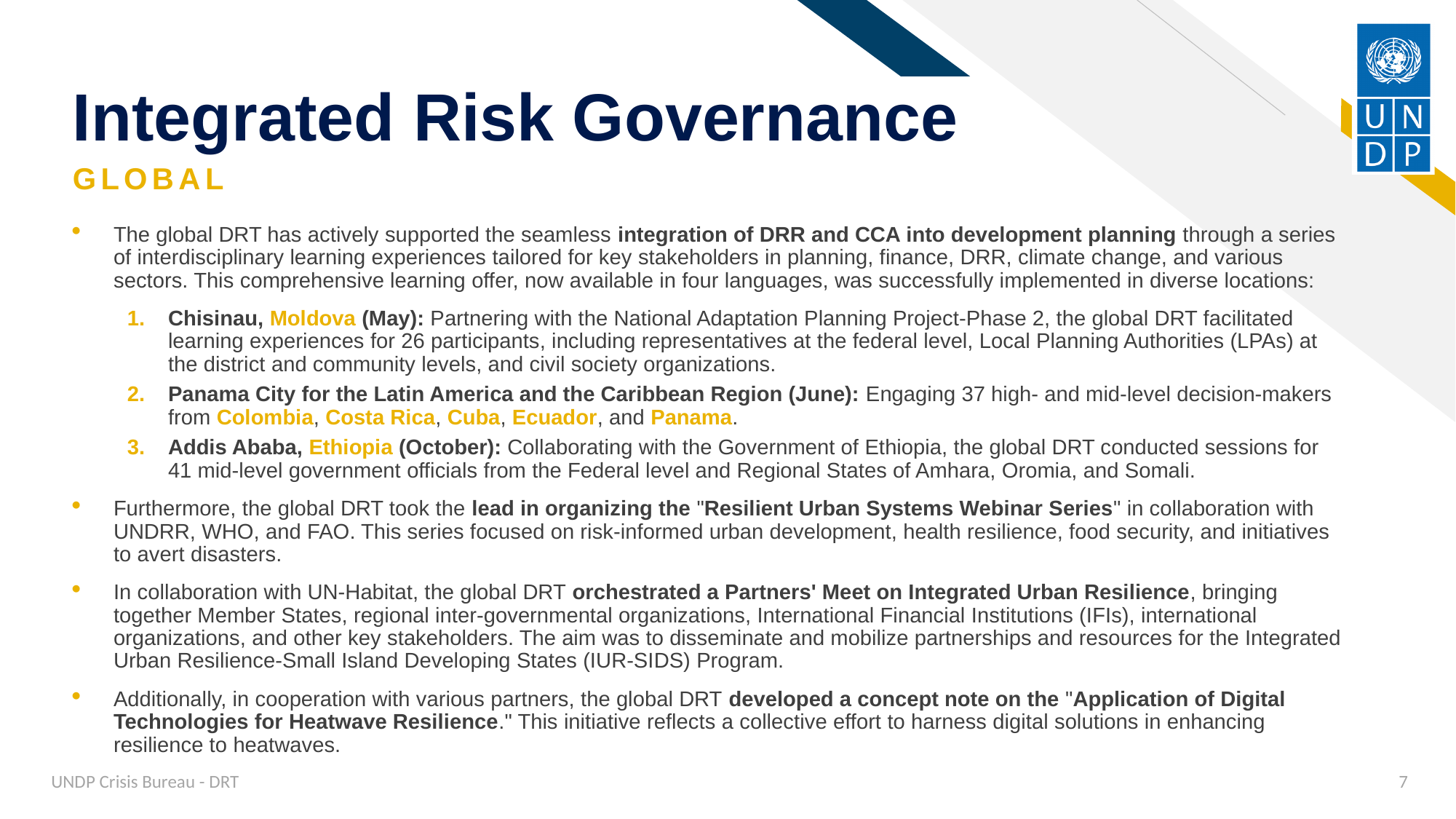

# Integrated Risk Governance
GLOBAL
The global DRT has actively supported the seamless integration of DRR and CCA into development planning through a series of interdisciplinary learning experiences tailored for key stakeholders in planning, finance, DRR, climate change, and various sectors. This comprehensive learning offer, now available in four languages, was successfully implemented in diverse locations:
Chisinau, Moldova (May): Partnering with the National Adaptation Planning Project-Phase 2, the global DRT facilitated learning experiences for 26 participants, including representatives at the federal level, Local Planning Authorities (LPAs) at the district and community levels, and civil society organizations.
Panama City for the Latin America and the Caribbean Region (June): Engaging 37 high- and mid-level decision-makers from Colombia, Costa Rica, Cuba, Ecuador, and Panama.
Addis Ababa, Ethiopia (October): Collaborating with the Government of Ethiopia, the global DRT conducted sessions for 41 mid-level government officials from the Federal level and Regional States of Amhara, Oromia, and Somali.
Furthermore, the global DRT took the lead in organizing the "Resilient Urban Systems Webinar Series" in collaboration with UNDRR, WHO, and FAO. This series focused on risk-informed urban development, health resilience, food security, and initiatives to avert disasters.
In collaboration with UN-Habitat, the global DRT orchestrated a Partners' Meet on Integrated Urban Resilience, bringing together Member States, regional inter-governmental organizations, International Financial Institutions (IFIs), international organizations, and other key stakeholders. The aim was to disseminate and mobilize partnerships and resources for the Integrated Urban Resilience-Small Island Developing States (IUR-SIDS) Program.
Additionally, in cooperation with various partners, the global DRT developed a concept note on the "Application of Digital Technologies for Heatwave Resilience." This initiative reflects a collective effort to harness digital solutions in enhancing resilience to heatwaves.
UNDP Crisis Bureau - DRT
7